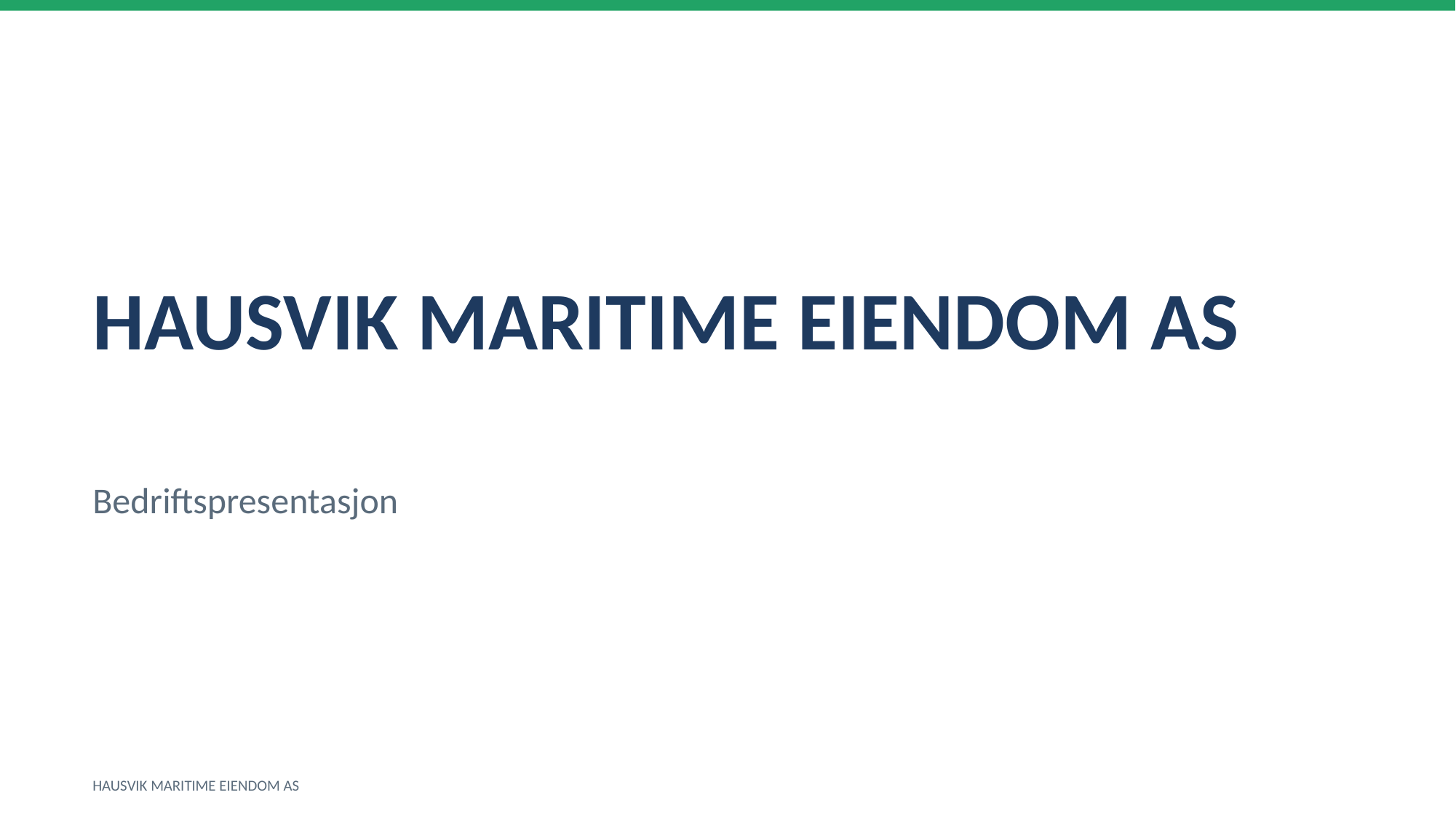

HAUSVIK MARITIME EIENDOM AS
Bedriftspresentasjon
HAUSVIK MARITIME EIENDOM AS